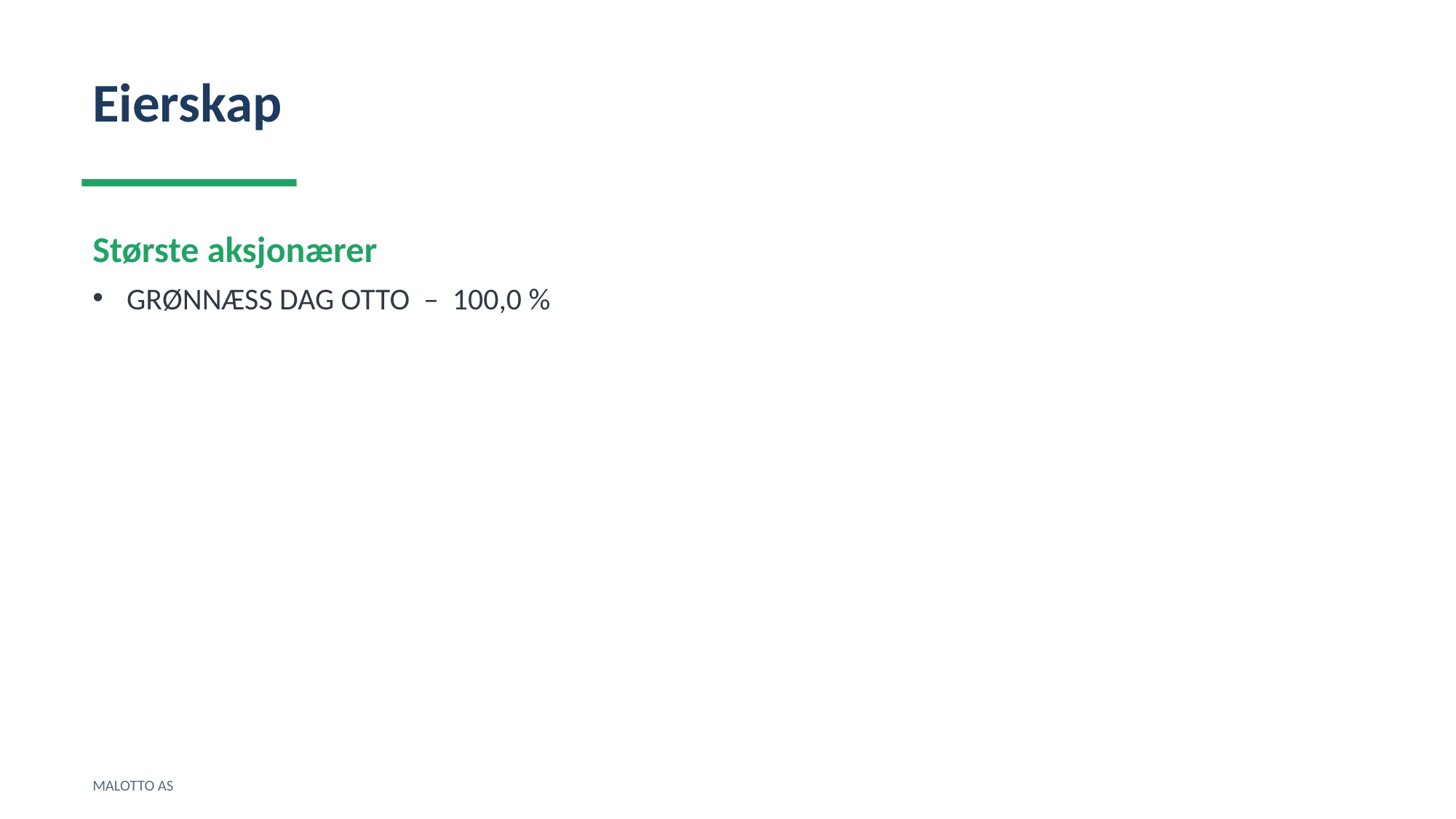

Eierskap

Største aksjonærer
GRØNNÆSS DAG OTTO  –  100,0 %
MALOTTO AS